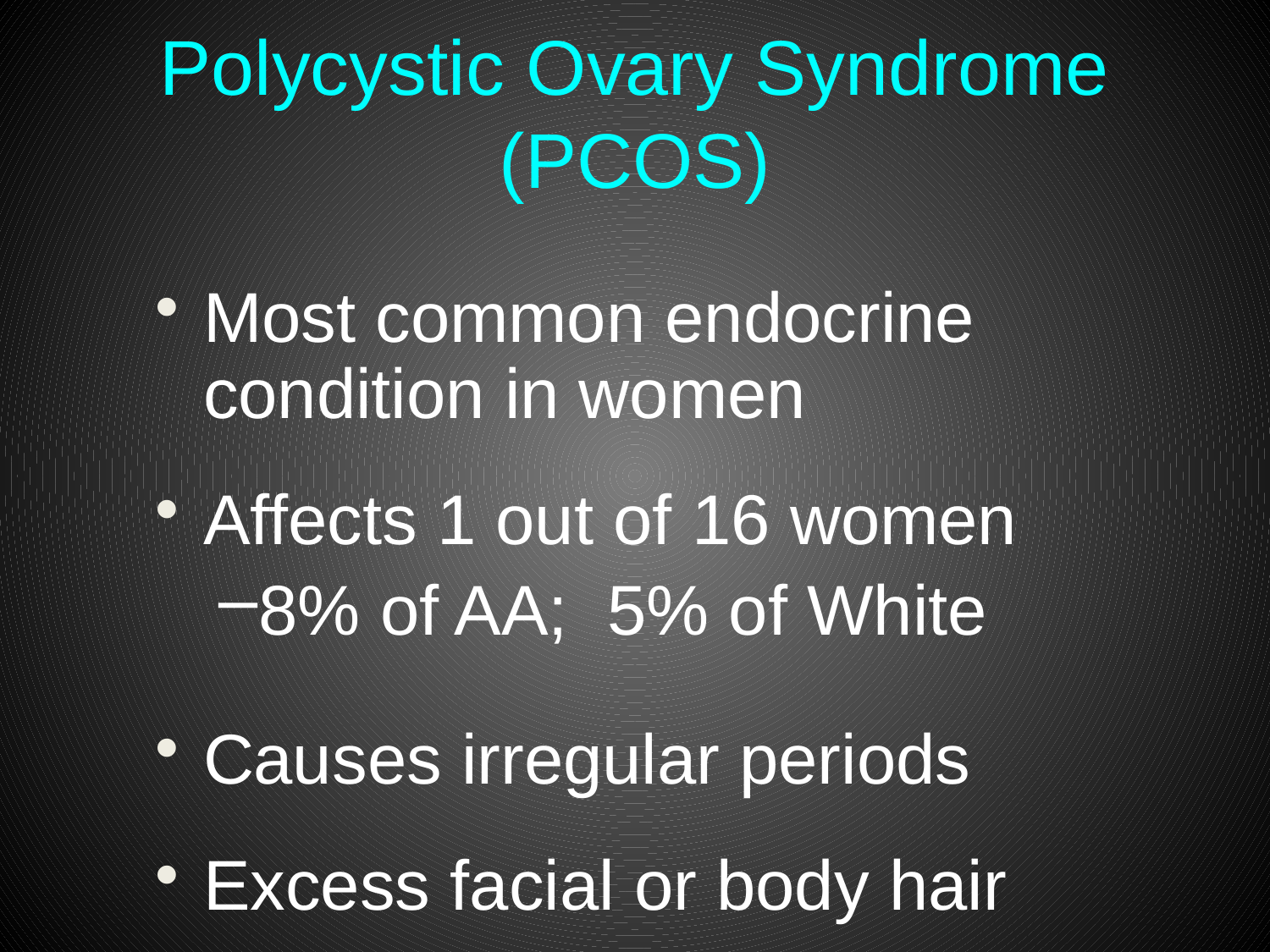

# Polycystic Ovary Syndrome (PCOS)
Most common endocrine condition in women

Affects 1 out of 16 women
8% of AA;  5% of White

Causes irregular periods

Excess facial or body hair